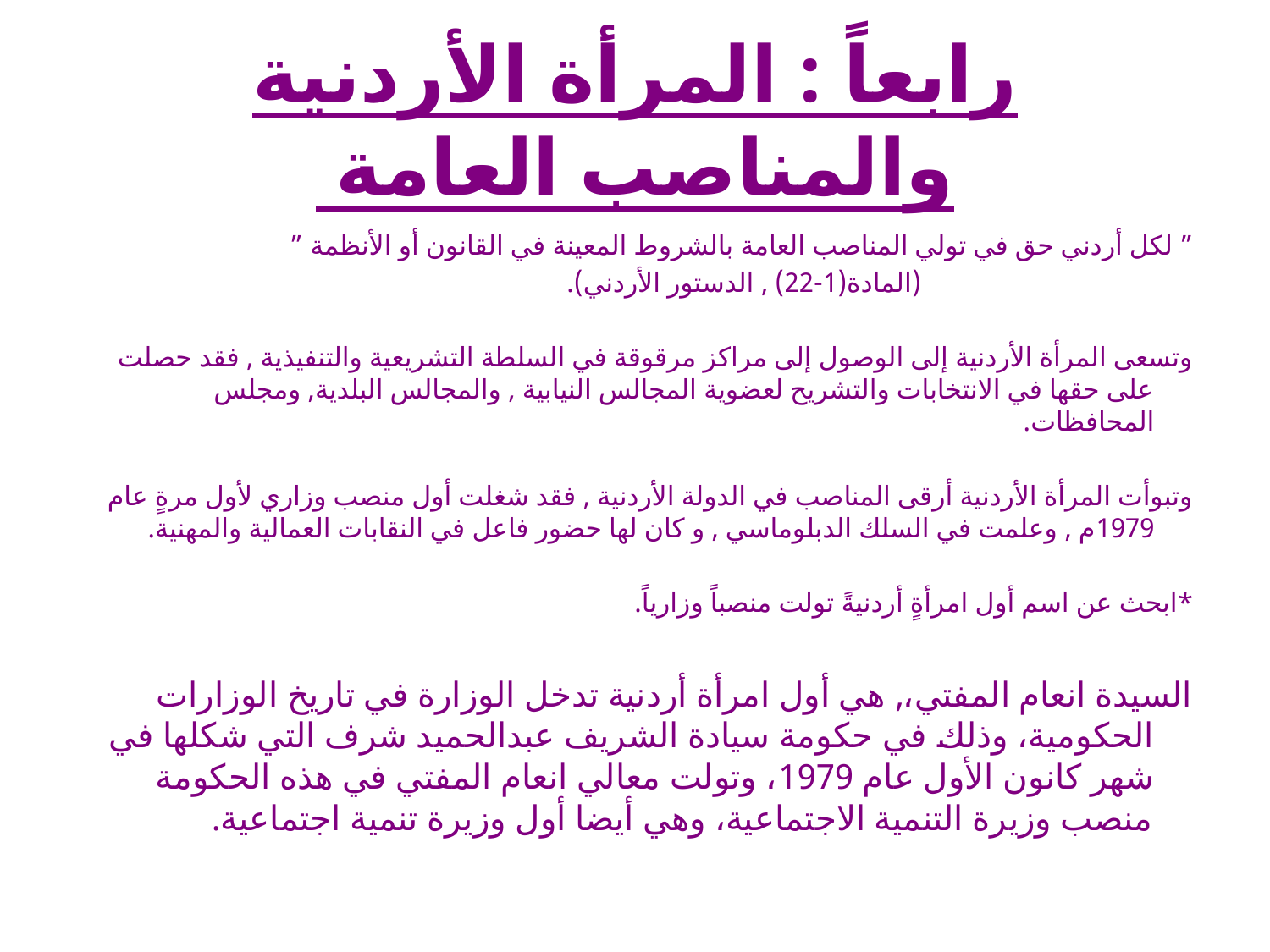

# رابعاً : المرأة الأردنية والمناصب العامة
” لكل أردني حق في تولي المناصب العامة بالشروط المعينة في القانون أو الأنظمة ”
                                       (المادة(1-22) , الدستور الأردني).

وتسعى المرأة الأردنية إلى الوصول إلى مراكز مرقوقة في السلطة التشريعية والتنفيذية , فقد حصلت على حقها في الانتخابات والتشريح لعضوية المجالس النيابية , والمجالس البلدية, ومجلس المحافظات.

وتبوأت المرأة الأردنية أرقى المناصب في الدولة الأردنية , فقد شغلت أول منصب وزاري لأول مرةٍ عام 1979م , وعلمت في السلك الدبلوماسي , و كان لها حضور فاعل في النقابات العمالية والمهنية.

*ابحث عن اسم أول امرأةٍ أردنيةً تولت منصباً وزارياً.

السيدة انعام المفتي،, هي أول امرأة أردنية تدخل الوزارة في تاريخ الوزارات الحكومية، وذلك في حكومة سيادة الشريف عبدالحميد شرف التي شكلها في شهر كانون الأول عام 1979، وتولت معالي انعام المفتي في هذه الحكومة منصب وزيرة التنمية الاجتماعية، وهي أيضا أول وزيرة تنمية اجتماعية.